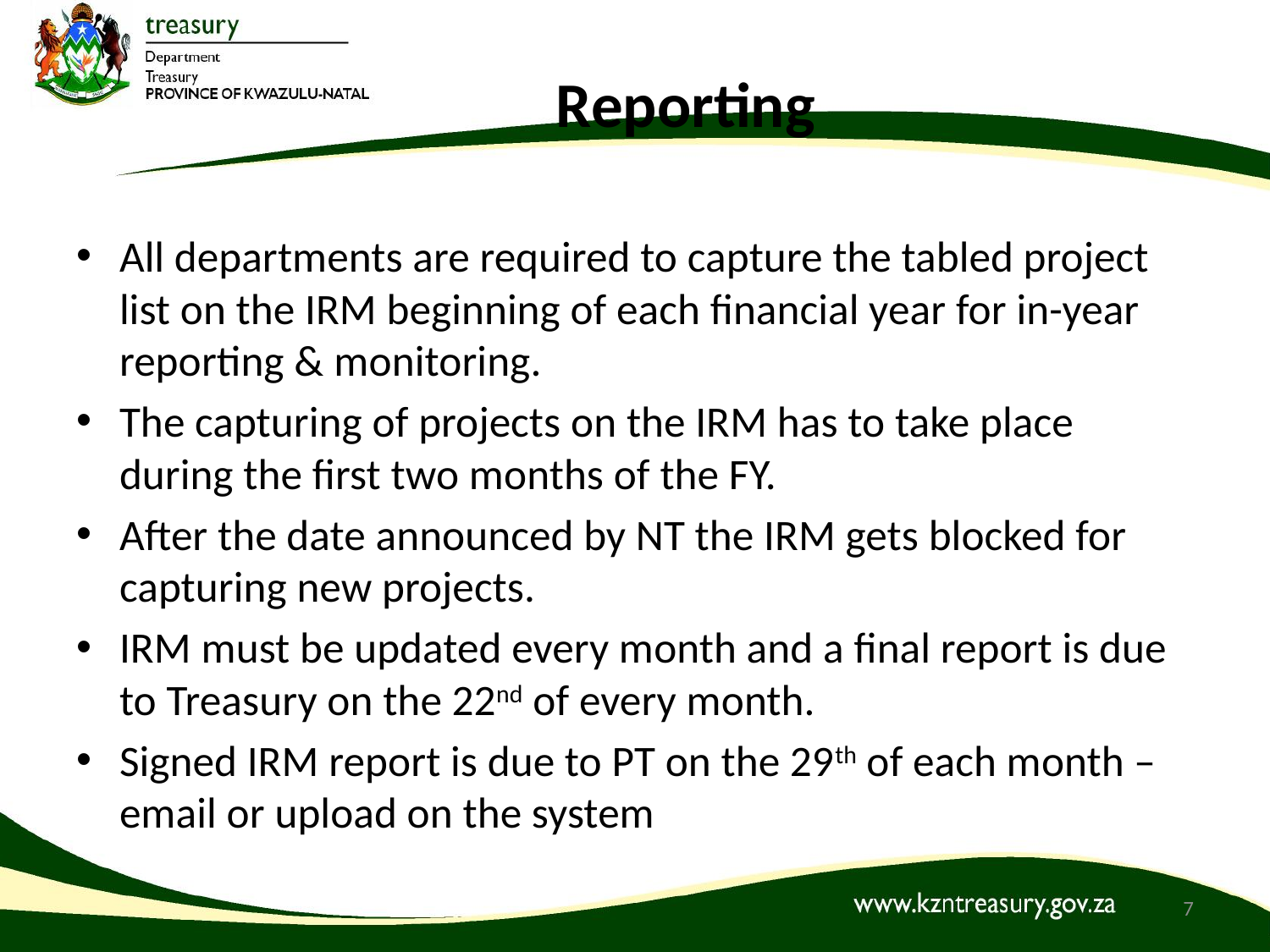

# Reporting
All departments are required to capture the tabled project list on the IRM beginning of each financial year for in-year reporting & monitoring.
The capturing of projects on the IRM has to take place during the first two months of the FY.
After the date announced by NT the IRM gets blocked for capturing new projects.
IRM must be updated every month and a final report is due to Treasury on the 22nd of every month.
Signed IRM report is due to PT on the 29th of each month – email or upload on the system

7